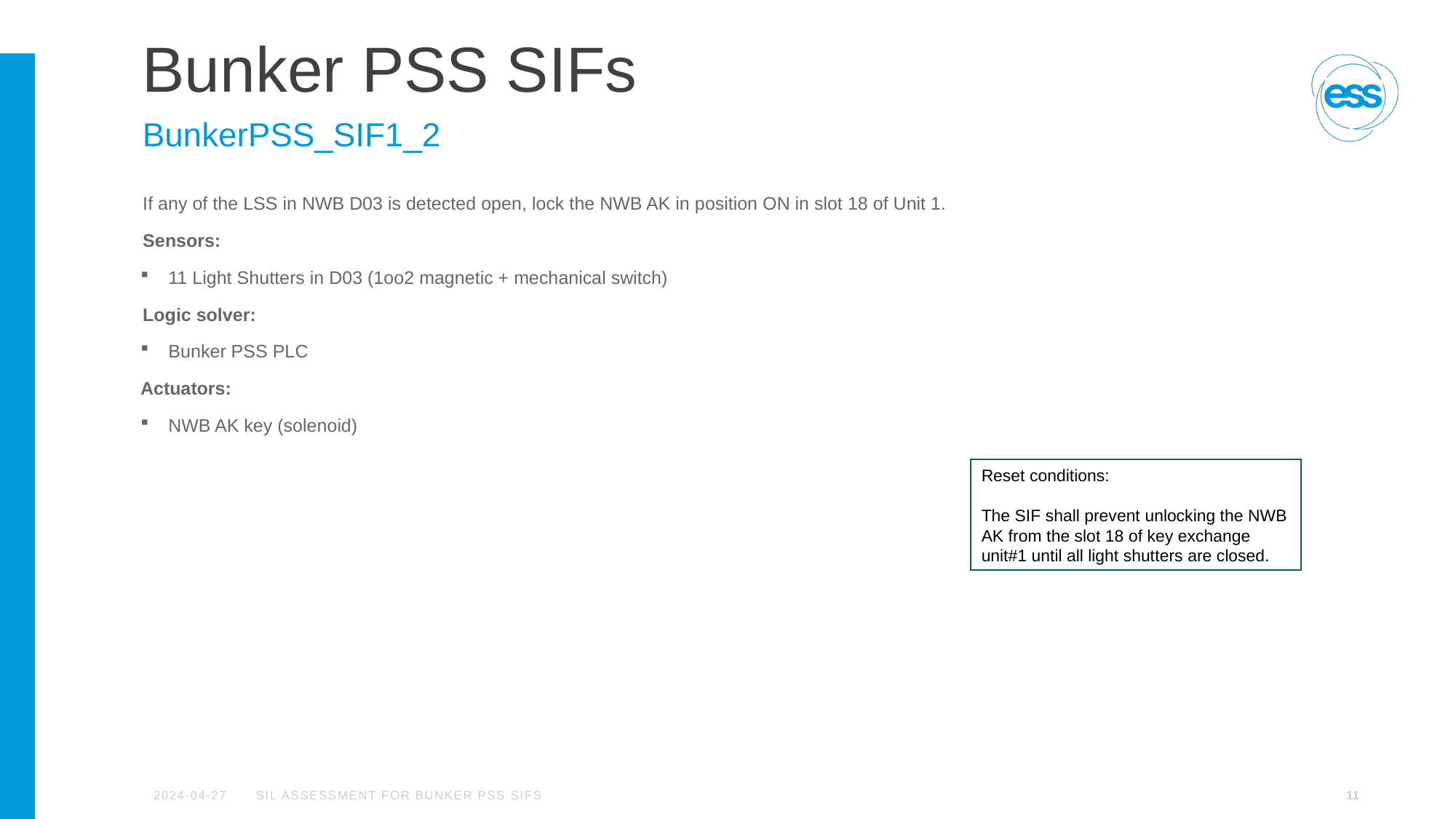

# Bunker PSS SIFs
BunkerPSS_SIF1_2
If any of the LSS in NWB D03 is detected open, lock the NWB AK in position ON in slot 18 of Unit 1.
Sensors:
11 Light Shutters in D03 (1oo2 magnetic + mechanical switch)
Logic solver:
Bunker PSS PLC
Actuators:
NWB AK key (solenoid)
Reset conditions:

The SIF shall prevent unlocking the NWB AK from the slot 18 of key exchange unit#1 until all light shutters are closed.
2024-04-27
SIL Assessment for Bunker PSS SIFs
11